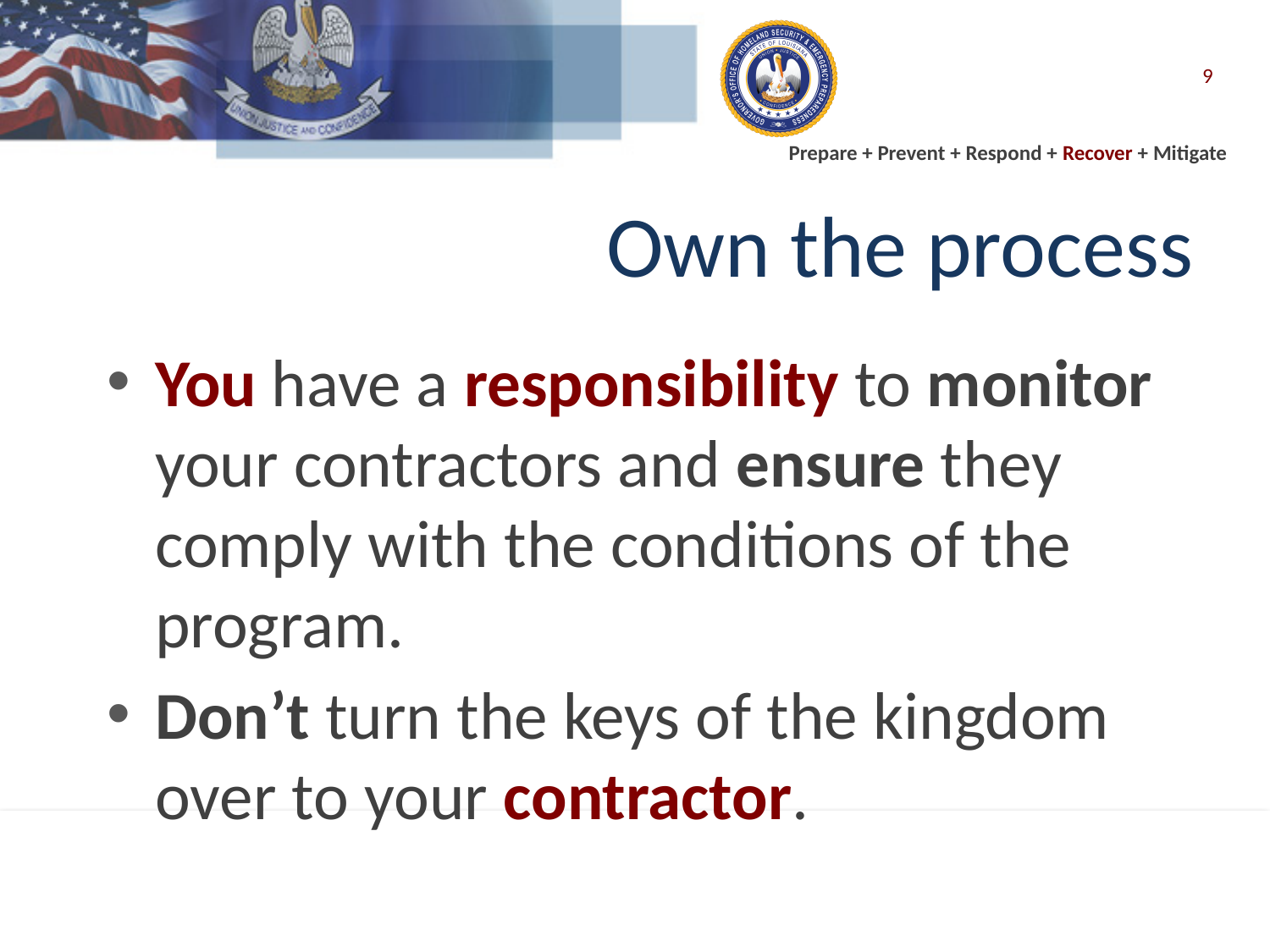

9
# Own the process
You have a responsibility to monitor your contractors and ensure they comply with the conditions of the program.
Don’t turn the keys of the kingdom over to your contractor.